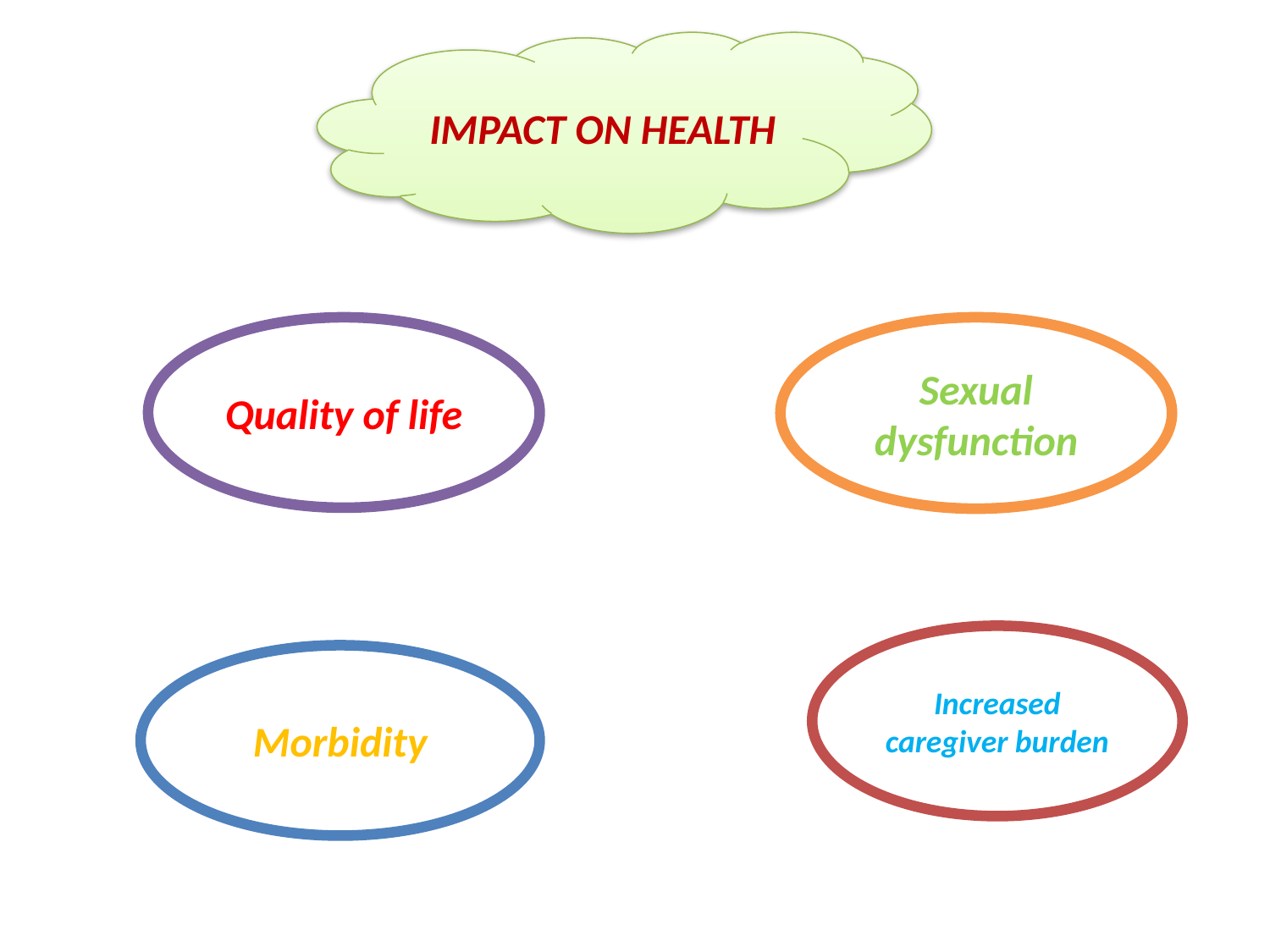

IMPACT ON HEALTH
Quality of life
Sexual dysfunction
Increased caregiver burden
Morbidity